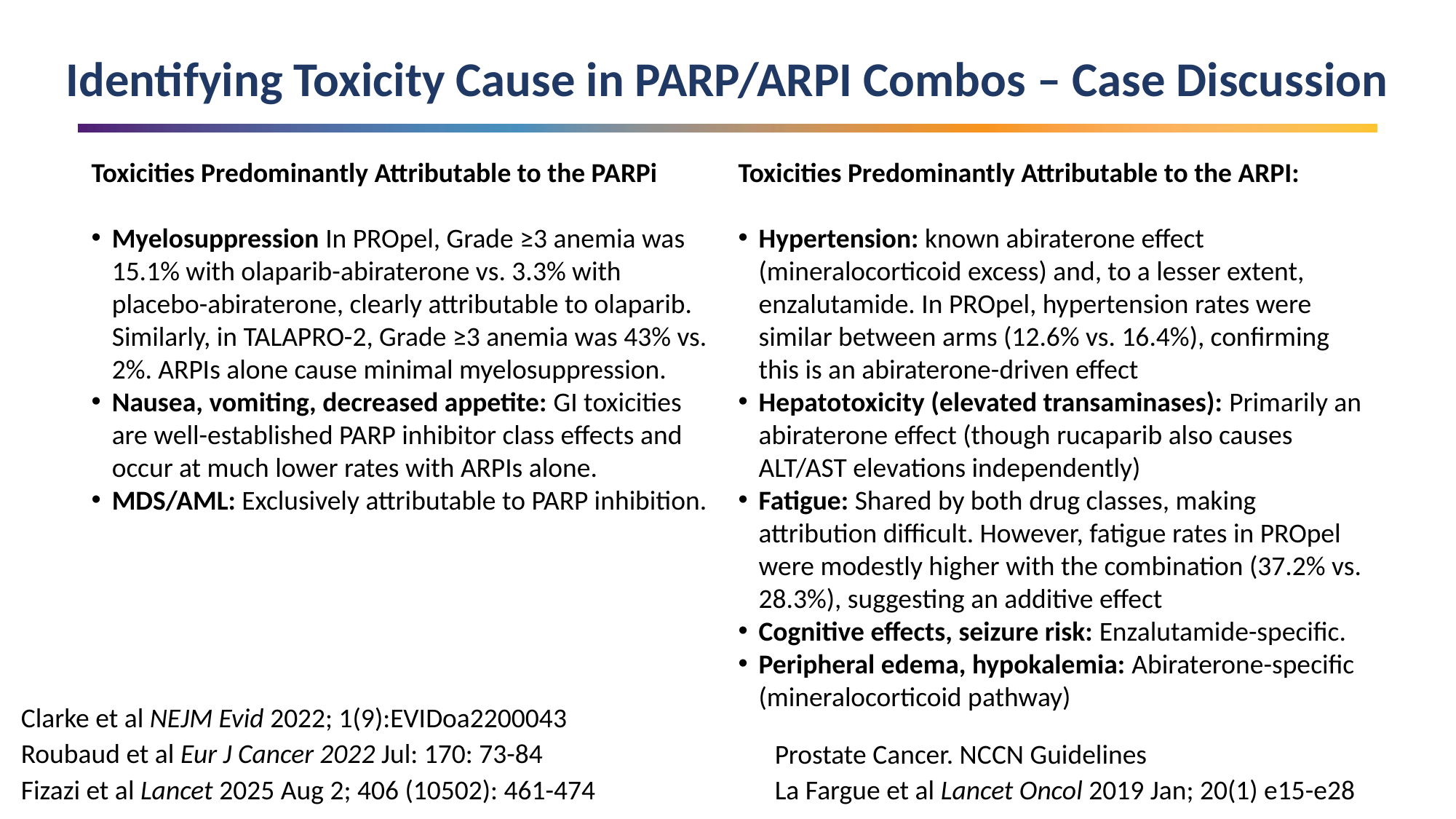

Identifying Toxicity Cause in PARP/ARPI Combos – Case Discussion
Toxicities Predominantly Attributable to the PARPi

Myelosuppression In PROpel, Grade ≥3 anemia was 15.1% with olaparib-abiraterone vs. 3.3% with placebo-abiraterone, clearly attributable to olaparib. Similarly, in TALAPRO-2, Grade ≥3 anemia was 43% vs. 2%. ARPIs alone cause minimal myelosuppression.
Nausea, vomiting, decreased appetite: GI toxicities are well-established PARP inhibitor class effects and occur at much lower rates with ARPIs alone.
MDS/AML: Exclusively attributable to PARP inhibition.
Toxicities Predominantly Attributable to the ARPI:

Hypertension: known abiraterone effect (mineralocorticoid excess) and, to a lesser extent, enzalutamide. In PROpel, hypertension rates were similar between arms (12.6% vs. 16.4%), confirming this is an abiraterone-driven effect
Hepatotoxicity (elevated transaminases): Primarily an abiraterone effect (though rucaparib also causes ALT/AST elevations independently)
Fatigue: Shared by both drug classes, making attribution difficult. However, fatigue rates in PROpel were modestly higher with the combination (37.2% vs. 28.3%), suggesting an additive effect
Cognitive effects, seizure risk: Enzalutamide-specific.
Peripheral edema, hypokalemia: Abiraterone-specific (mineralocorticoid pathway)
Clarke et al NEJM Evid 2022; 1(9):EVIDoa2200043
Roubaud et al Eur J Cancer 2022 Jul: 170: 73-84
Prostate Cancer. NCCN Guidelines
Fizazi et al Lancet 2025 Aug 2; 406 (10502): 461-474
La Fargue et al Lancet Oncol 2019 Jan; 20(1) e15-e28